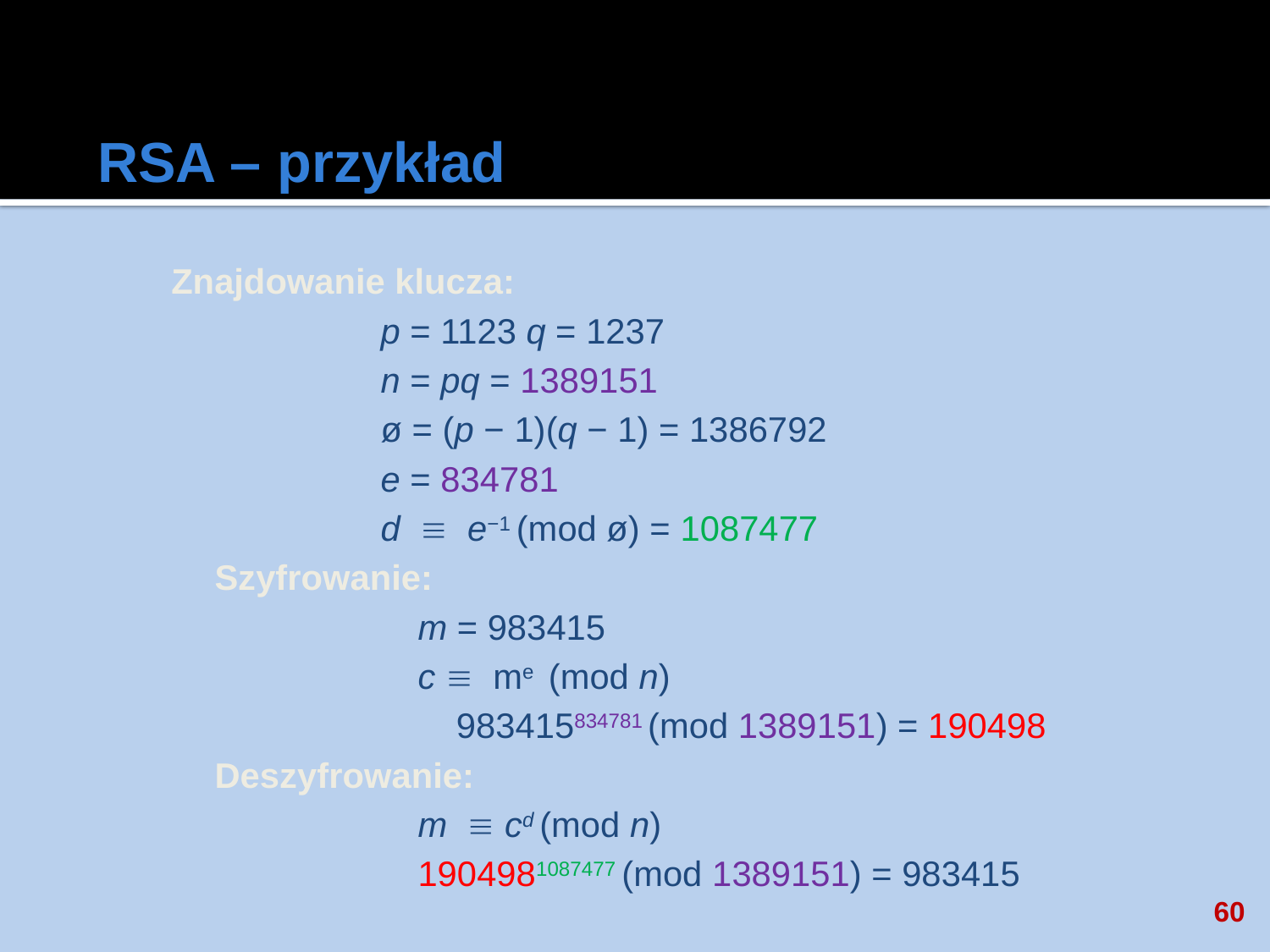

# RSA – przykład
	Znajdowanie klucza:
p = 1123 q = 1237
n = pq = 1389151
ø = (p − 1)(q − 1) = 1386792
e = 834781
d  ≡  e−1 (mod ø) = 1087477
Szyfrowanie:
m = 983415
c ≡  me  (mod n)
983415834781 (mod 1389151) = 190498
Deszyfrowanie:
m  ≡ cd (mod n)
1904981087477 (mod 1389151) = 983415